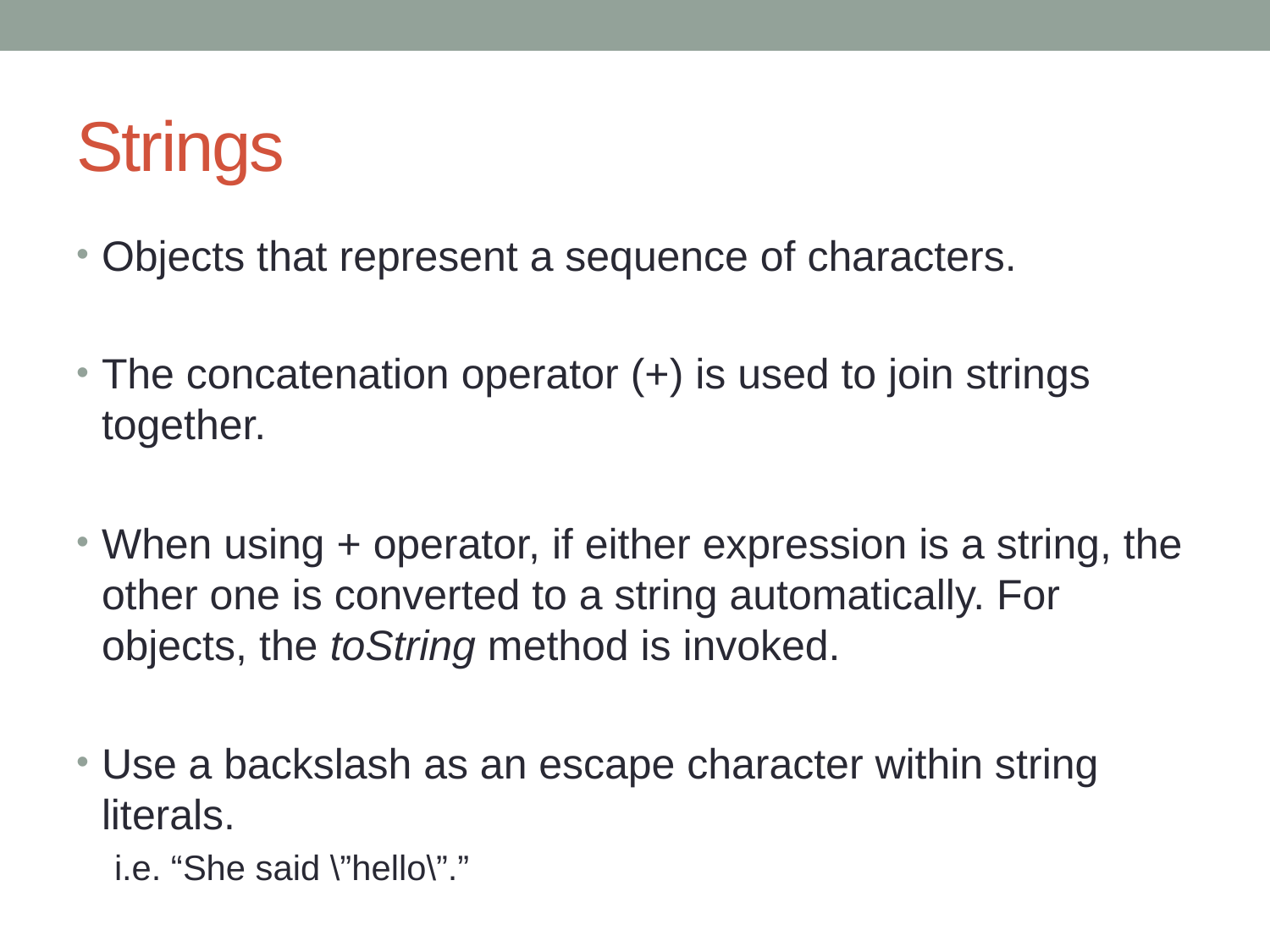

# Strings
Objects that represent a sequence of characters.

The concatenation operator (+) is used to join strings together.

When using + operator, if either expression is a string, the other one is converted to a string automatically. For objects, the toString method is invoked.

Use a backslash as an escape character within string literals.
i.e. “She said \”hello\”.”